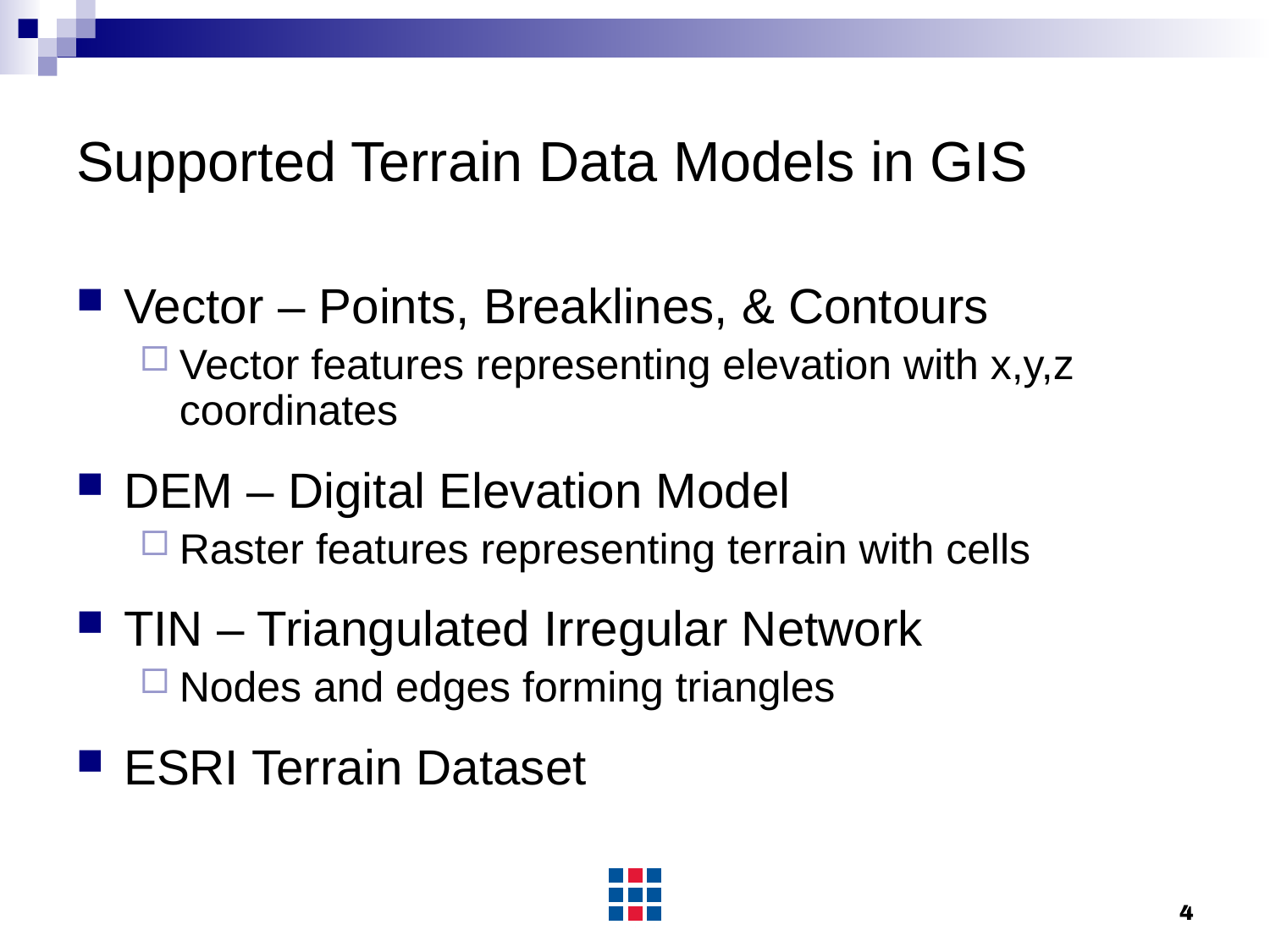

# Supported Terrain Data Models in GIS
Vector – Points, Breaklines, & Contours
Vector features representing elevation with x,y,z coordinates
DEM – Digital Elevation Model
Raster features representing terrain with cells
TIN – Triangulated Irregular Network
Nodes and edges forming triangles
ESRI Terrain Dataset
4